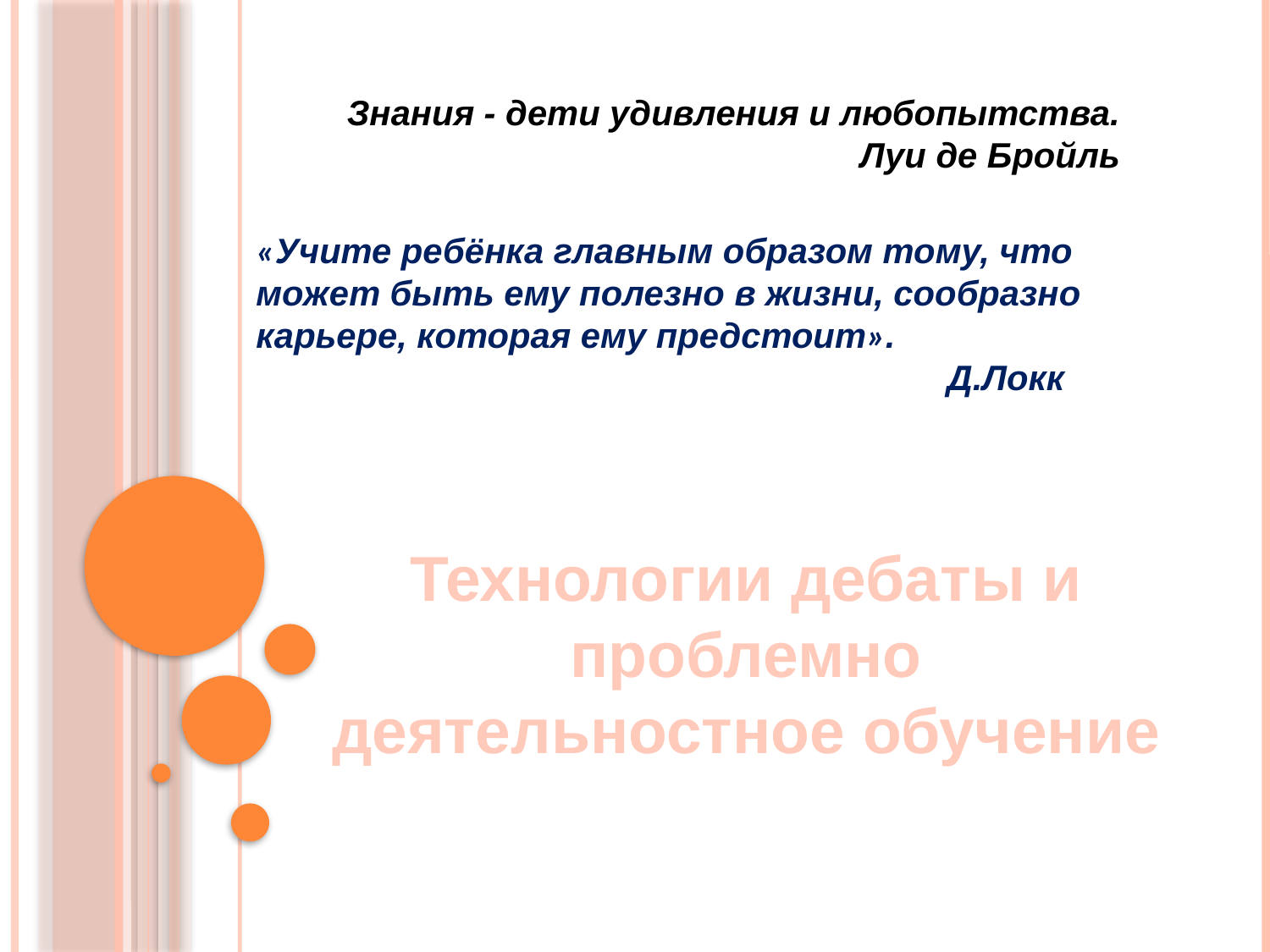

Знания - дети удивления и любопытства.
Луи де Бройль
«Учите ребёнка главным образом тому, что может быть ему полезно в жизни, сообразно карьере, которая ему предстоит».
                                                                       Д.Локк
# Технологии дебаты и проблемно деятельностное обучение